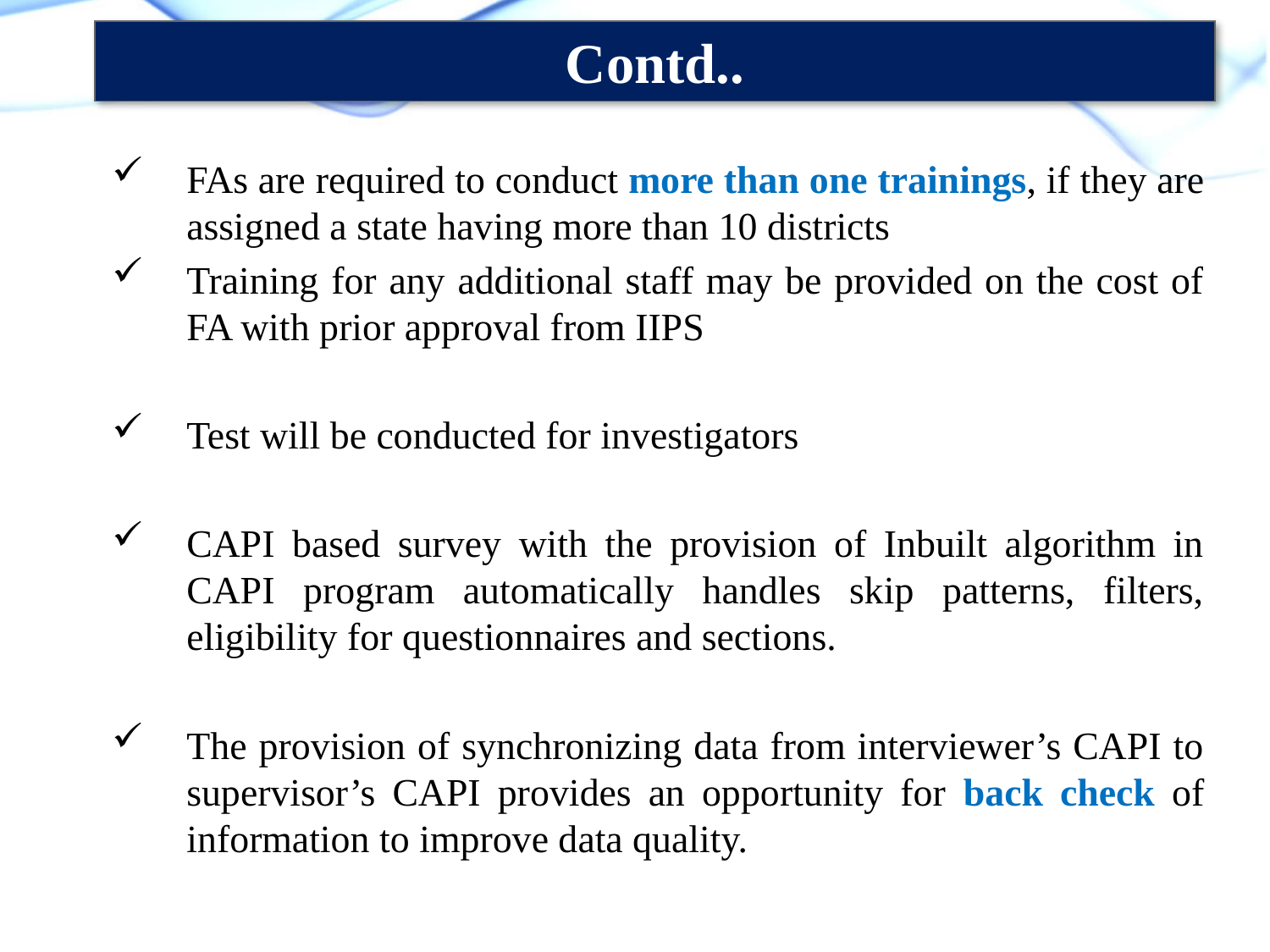

Contd..
FAs are required to conduct more than one trainings, if they are assigned a state having more than 10 districts
Training for any additional staff may be provided on the cost of FA with prior approval from IIPS

Test will be conducted for investigators

CAPI based survey with the provision of Inbuilt algorithm in CAPI program automatically handles skip patterns, filters, eligibility for questionnaires and sections.

The provision of synchronizing data from interviewer’s CAPI to supervisor’s CAPI provides an opportunity for back check of information to improve data quality.